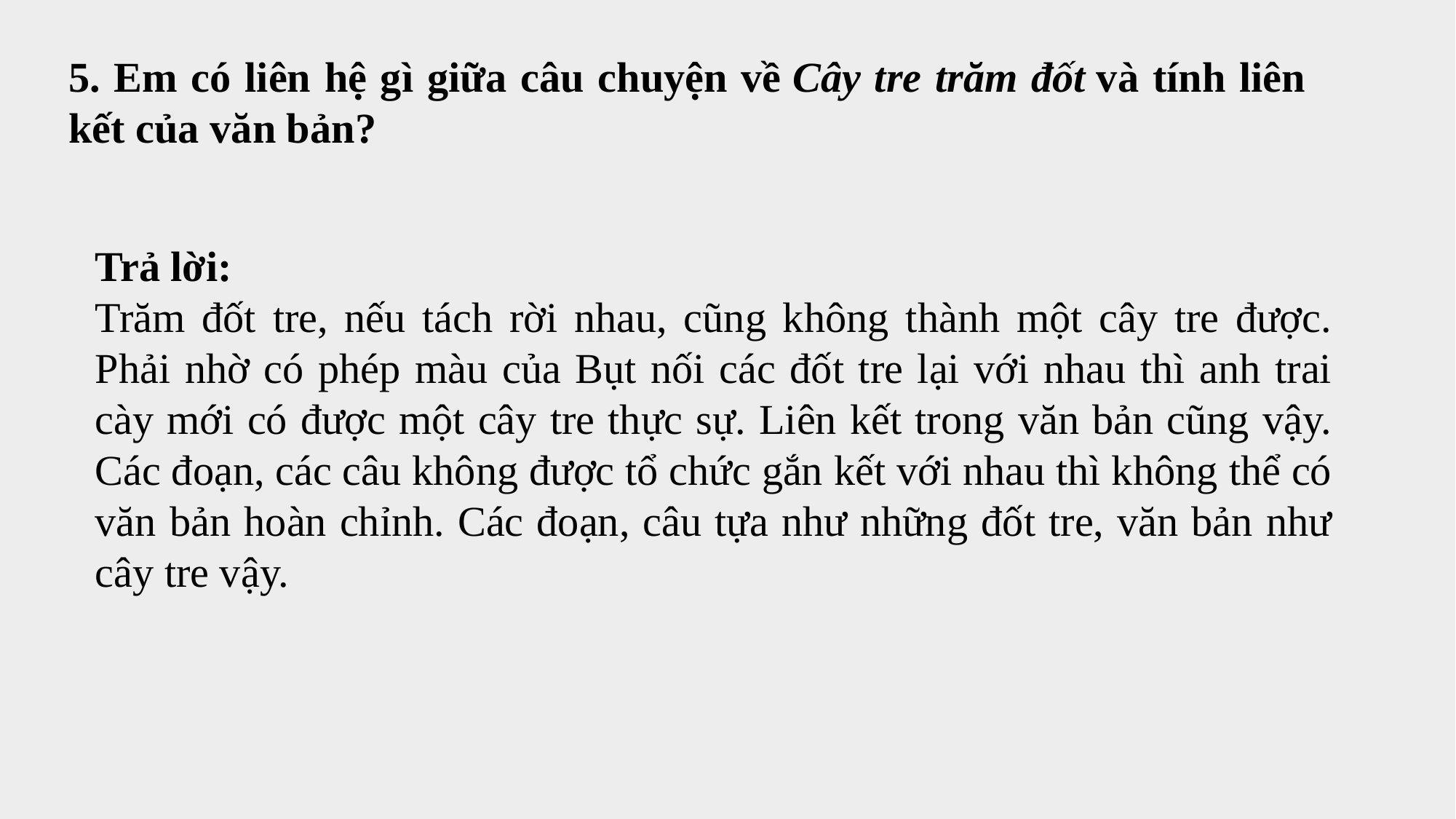

5. Em có liên hệ gì giữa câu chuyện về Cây tre trăm đốt và tính liên kết của văn bản?
Trả lời:
Trăm đốt tre, nếu tách rời nhau, cũng không thành một cây tre được. Phải nhờ có phép màu của Bụt nối các đốt tre lại với nhau thì anh trai cày mới có được một cây tre thực sự. Liên kết trong văn bản cũng vậy. Các đoạn, các câu không được tổ chức gắn kết với nhau thì không thể có văn bản hoàn chỉnh. Các đoạn, câu tựa như những đốt tre, văn bản như cây tre vậy.